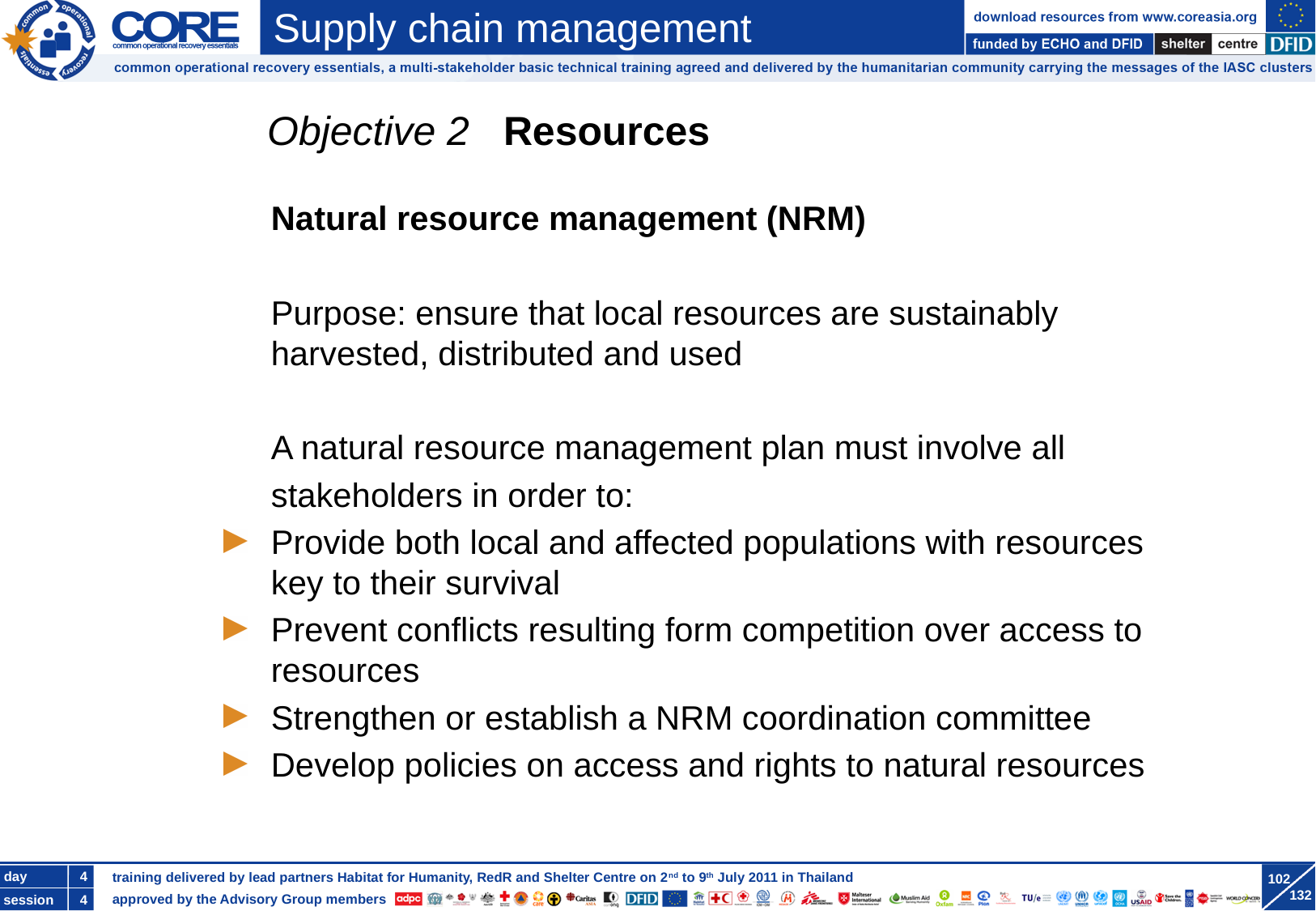

Objective 2   Resources
Natural resource management (NRM)

Purpose: ensure that local resources are sustainably harvested, distributed and used

A natural resource management plan must involve all
stakeholders in order to:
Provide both local and affected populations with resources key to their survival
Prevent conflicts resulting form competition over access to resources
Strengthen or establish a NRM coordination committee
Develop policies on access and rights to natural resources